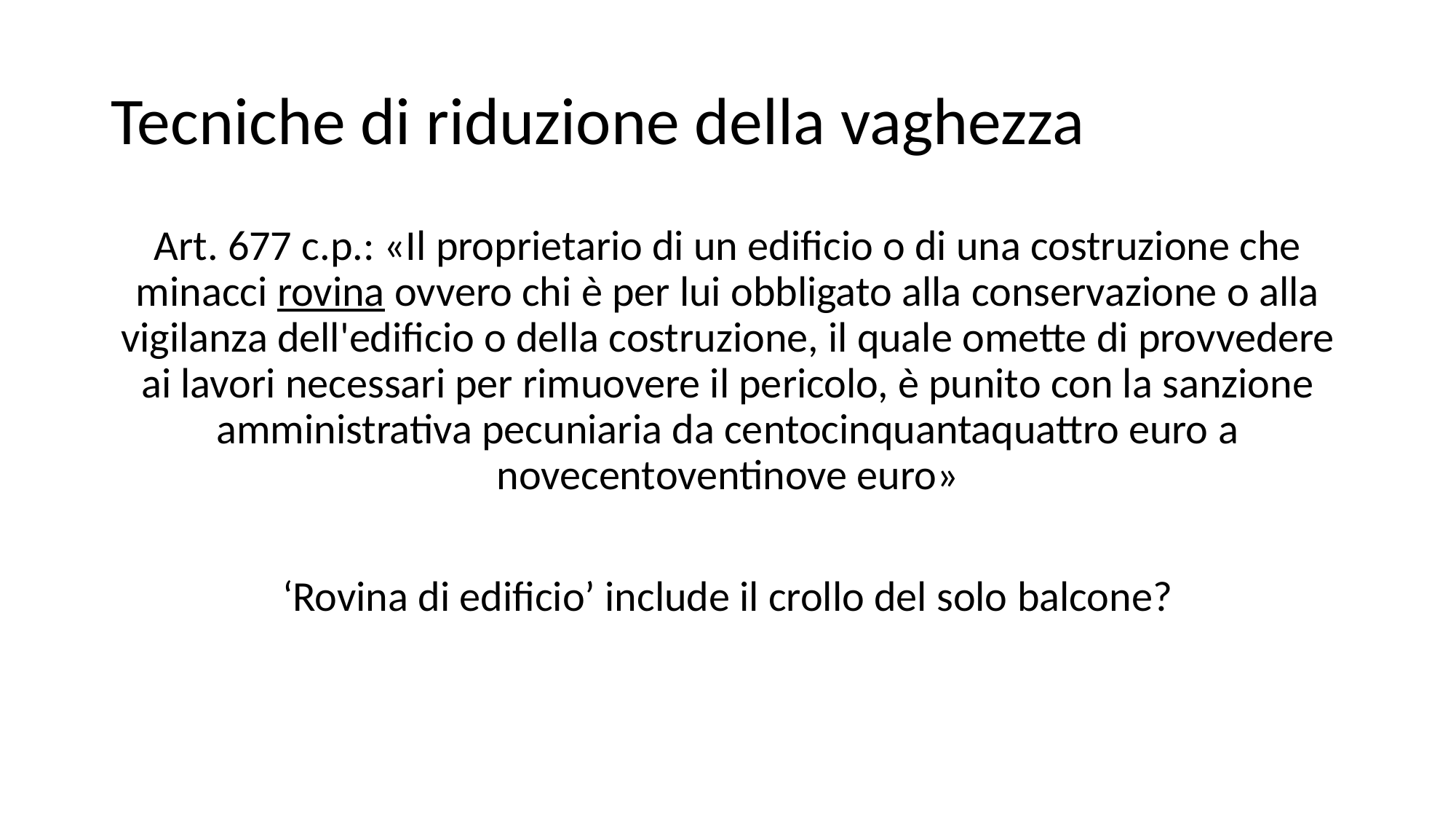

# Tecniche di riduzione della vaghezza
Art. 677 c.p.: «Il proprietario di un edificio o di una costruzione che minacci rovina ovvero chi è per lui obbligato alla conservazione o alla vigilanza dell'edificio o della costruzione, il quale omette di provvedere ai lavori necessari per rimuovere il pericolo, è punito con la sanzione amministrativa pecuniaria da centocinquantaquattro euro a novecentoventinove euro»

‘Rovina di edificio’ include il crollo del solo balcone?